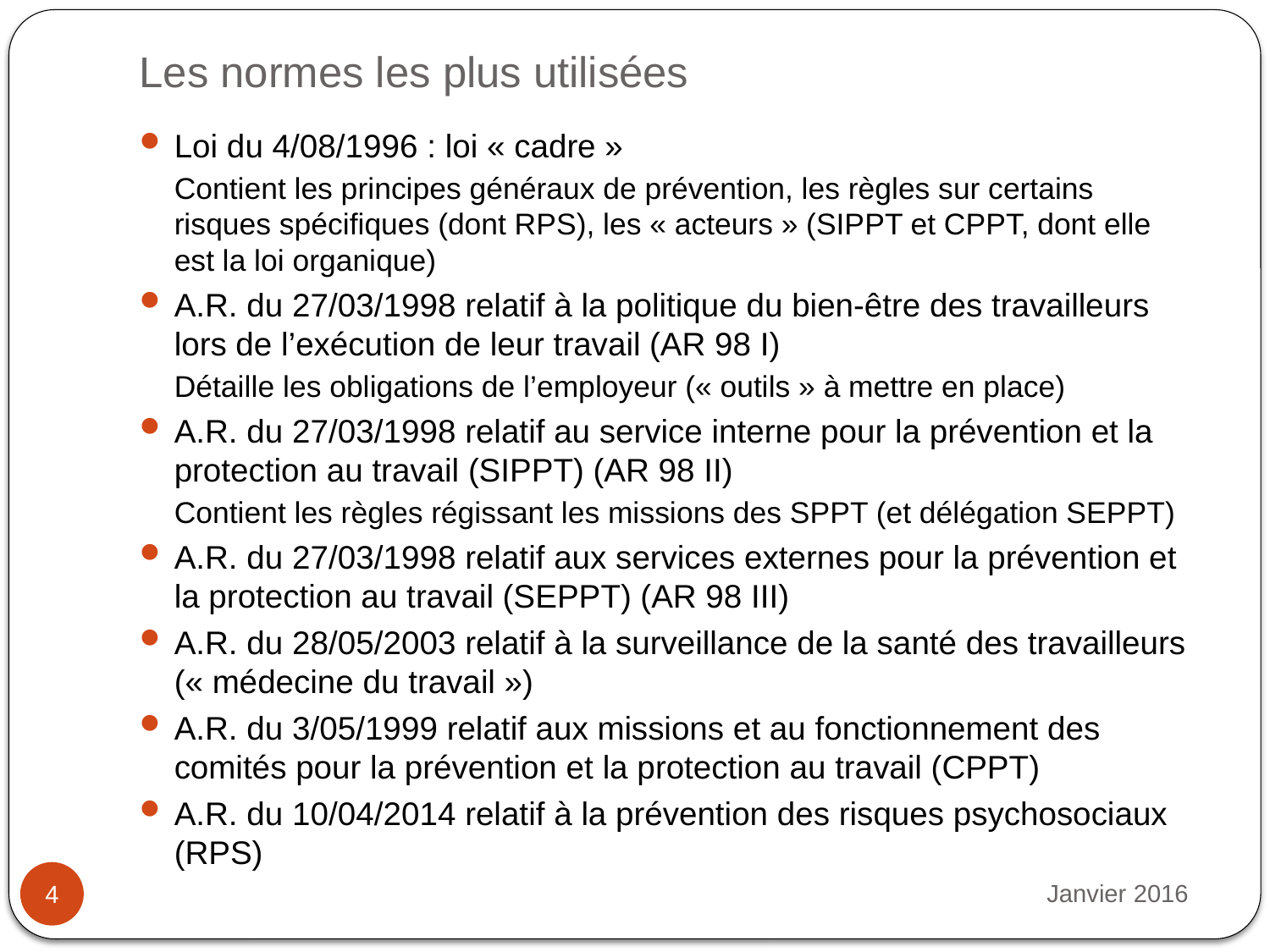

# Les normes les plus utilisées
Loi du 4/08/1996 : loi « cadre »
Contient les principes généraux de prévention, les règles sur certains risques spécifiques (dont RPS), les « acteurs » (SIPPT et CPPT, dont elle est la loi organique)
A.R. du 27/03/1998 relatif à la politique du bien-être des travailleurs lors de l’exécution de leur travail (AR 98 I)
Détaille les obligations de l’employeur (« outils » à mettre en place)
A.R. du 27/03/1998 relatif au service interne pour la prévention et la protection au travail (SIPPT) (AR 98 II)
Contient les règles régissant les missions des SPPT (et délégation SEPPT)
A.R. du 27/03/1998 relatif aux services externes pour la prévention et la protection au travail (SEPPT) (AR 98 III)
A.R. du 28/05/2003 relatif à la surveillance de la santé des travailleurs (« médecine du travail »)
A.R. du 3/05/1999 relatif aux missions et au fonctionnement des comités pour la prévention et la protection au travail (CPPT)
A.R. du 10/04/2014 relatif à la prévention des risques psychosociaux (RPS)
Janvier 2016
4